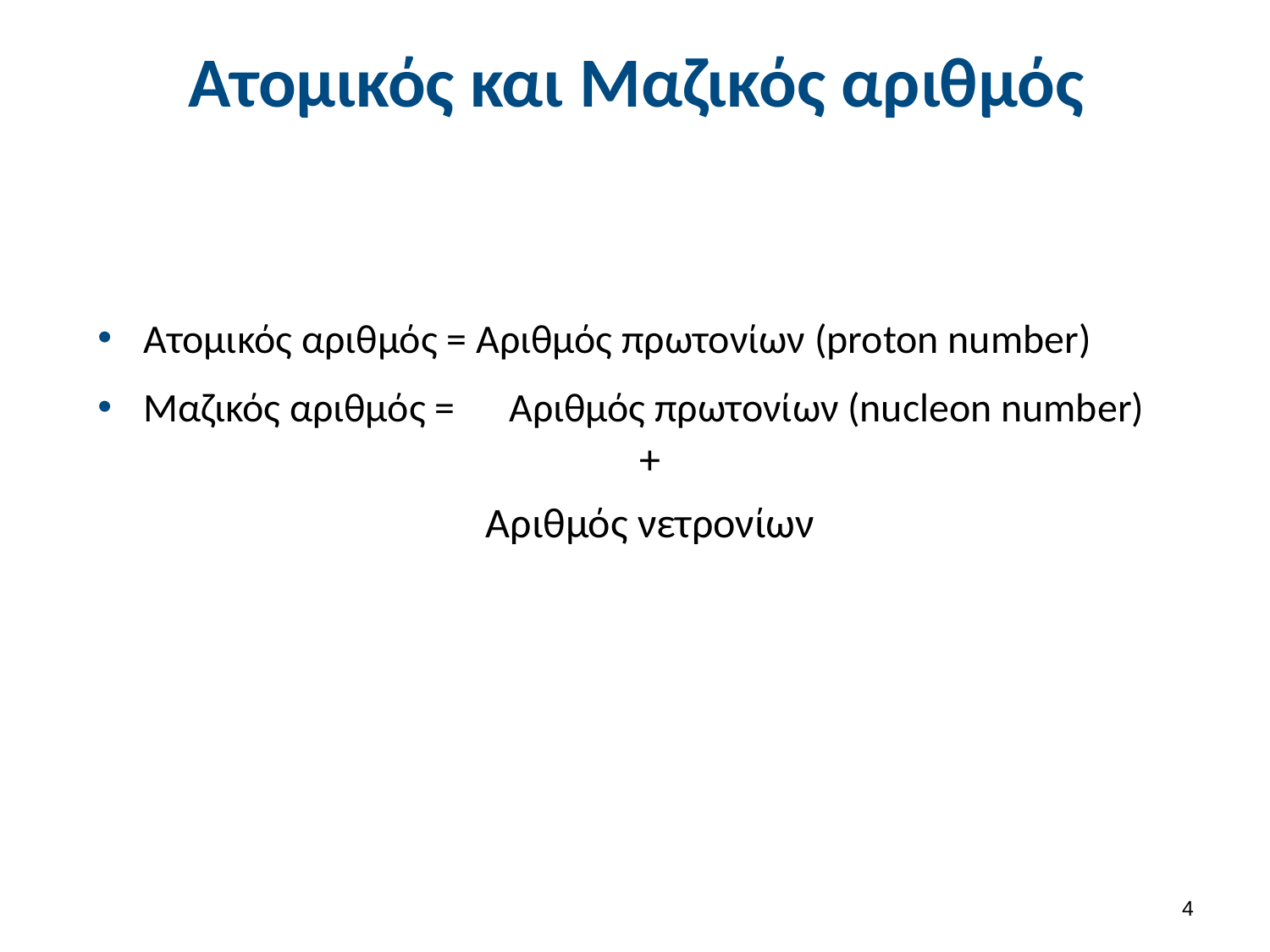

# Ατομικός και Μαζικός αριθμός
Ατομικός αριθμός = Αριθμός πρωτονίων (proton number)
Μαζικός αριθμός =	Αριθμός πρωτονίων (nucleon number)

+
Αριθμός νετρονίων
4